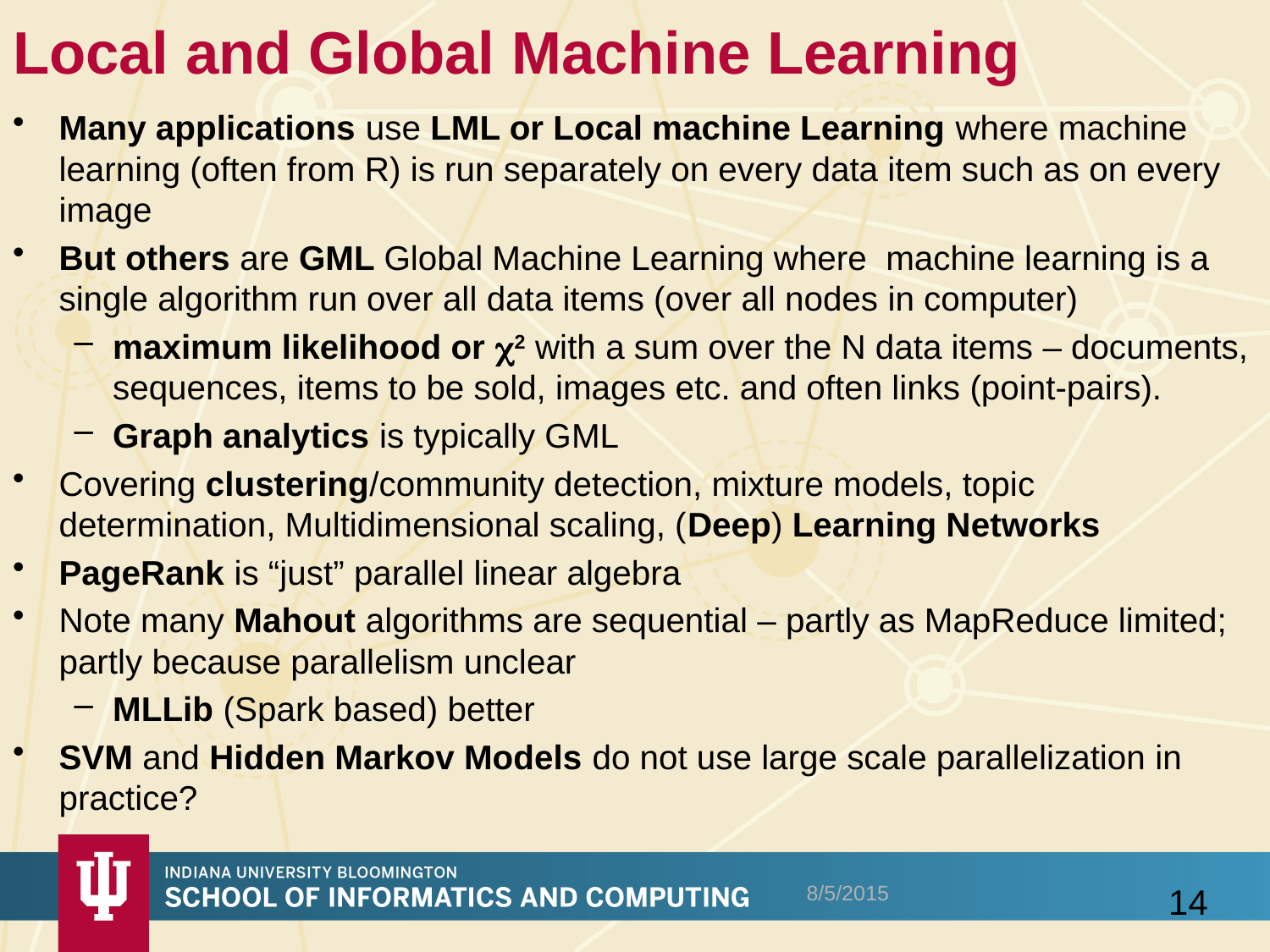

# Local and Global Machine Learning
Many applications use LML or Local machine Learning where machine learning (often from R) is run separately on every data item such as on every image
But others are GML Global Machine Learning where  machine learning is a single algorithm run over all data items (over all nodes in computer)
maximum likelihood or χ2 with a sum over the N data items – documents, sequences, items to be sold, images etc. and often links (point-pairs).
Graph analytics is typically GML
Covering clustering/community detection, mixture models, topic determination, Multidimensional scaling, (Deep) Learning Networks
PageRank is “just” parallel linear algebra
Note many Mahout algorithms are sequential – partly as MapReduce limited; partly because parallelism unclear
MLLib (Spark based) better
SVM and Hidden Markov Models do not use large scale parallelization in practice?
8/5/2015
14